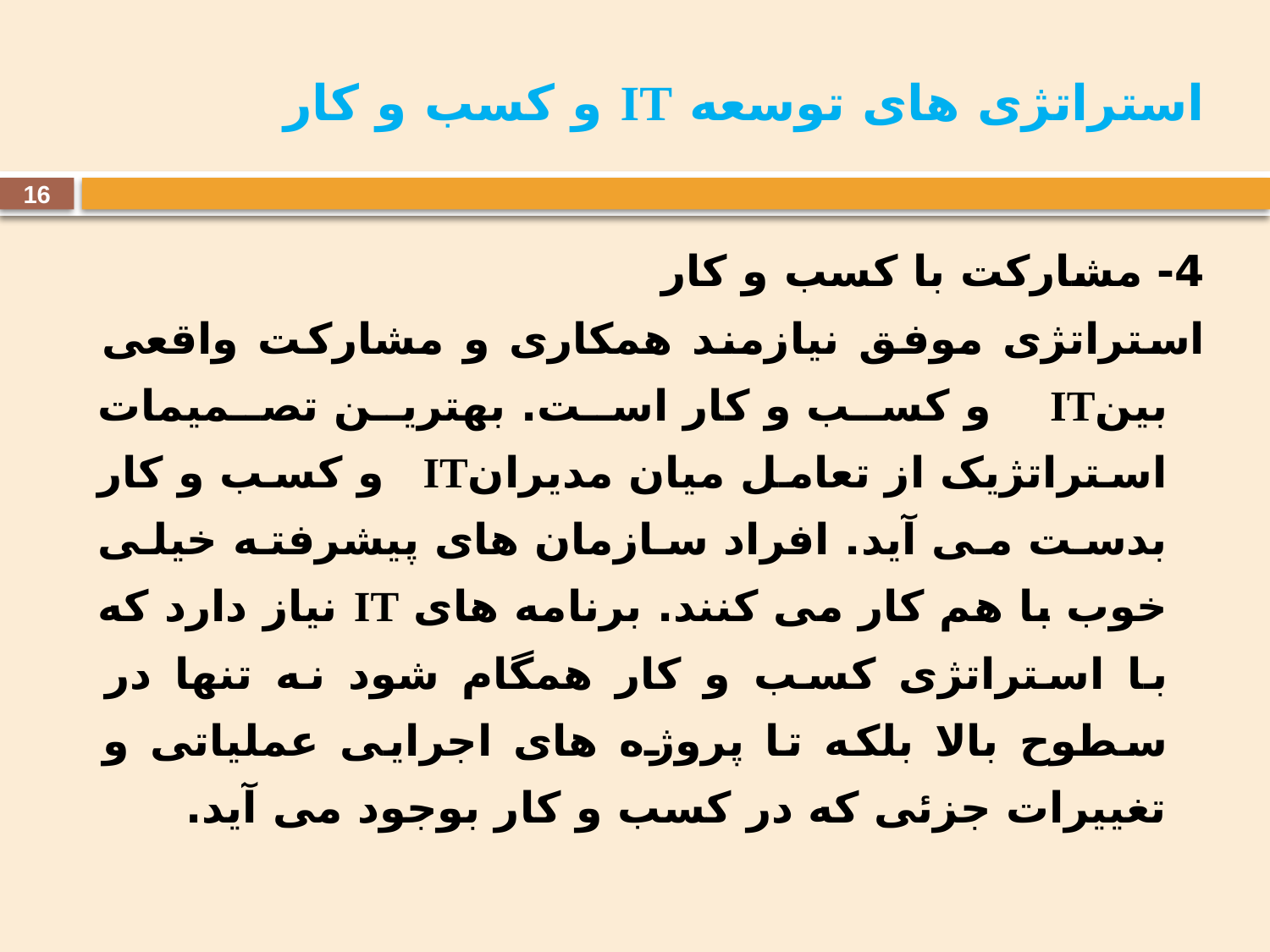

# استراتژی های توسعه IT و کسب و کار
16
4- مشارکت با کسب و کار
استراتژی موفق نیازمند همکاری و مشارکت واقعی بینIT  و کسب و کار است. بهترین تصمیمات استراتژیک از تعامل میان مدیرانIT  و کسب و کار بدست می آید. افراد سازمان های پیشرفته خیلی خوب با هم کار می کنند. برنامه های IT نیاز دارد که با استراتژی کسب و کار همگام شود نه تنها در سطوح بالا بلکه تا پروژه های اجرایی عملیاتی و تغییرات جزئی که در کسب و کار بوجود می آید.